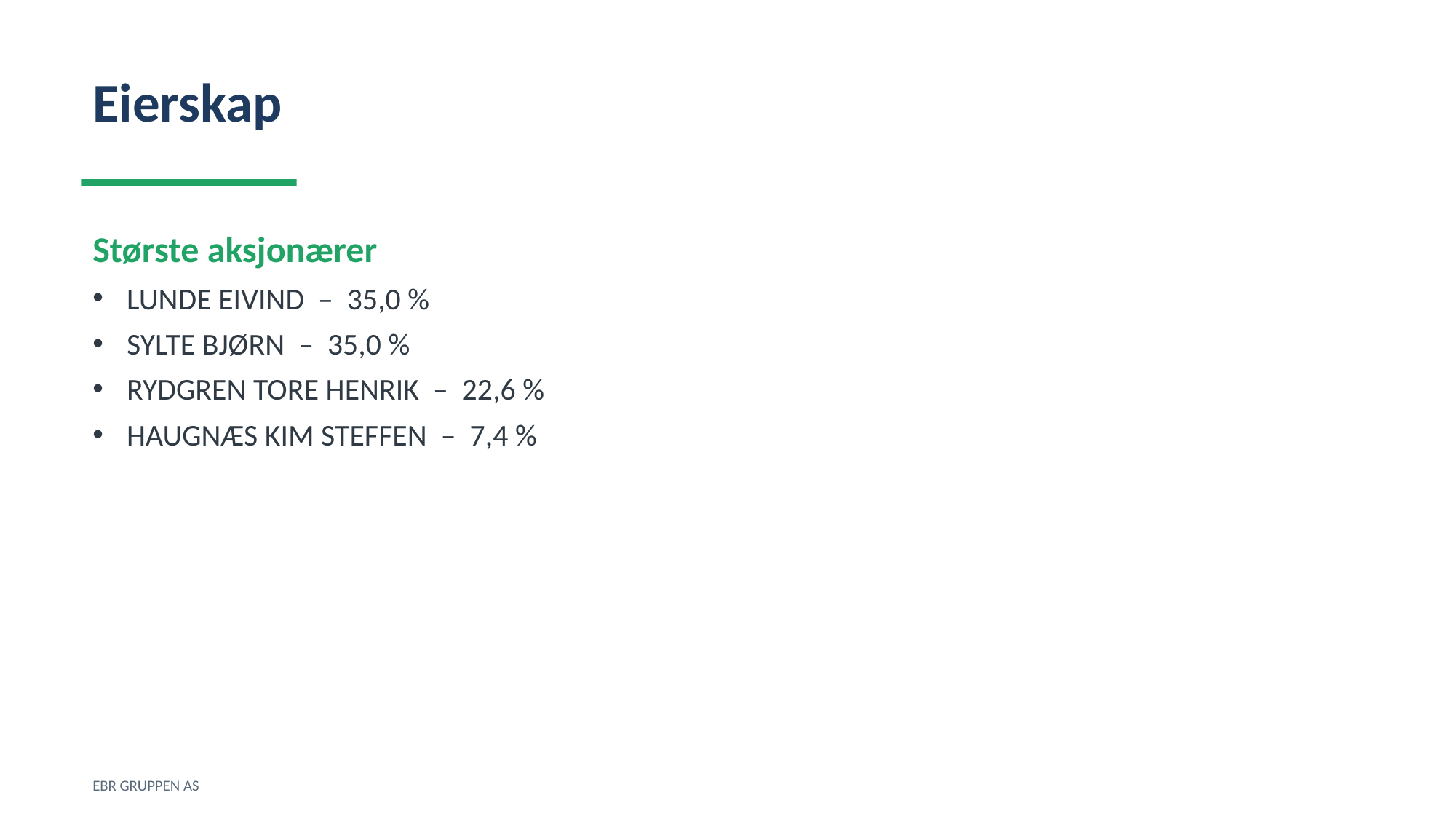

Eierskap

Største aksjonærer
LUNDE EIVIND  –  35,0 %
SYLTE BJØRN  –  35,0 %
RYDGREN TORE HENRIK  –  22,6 %
HAUGNÆS KIM STEFFEN  –  7,4 %
EBR GRUPPEN AS